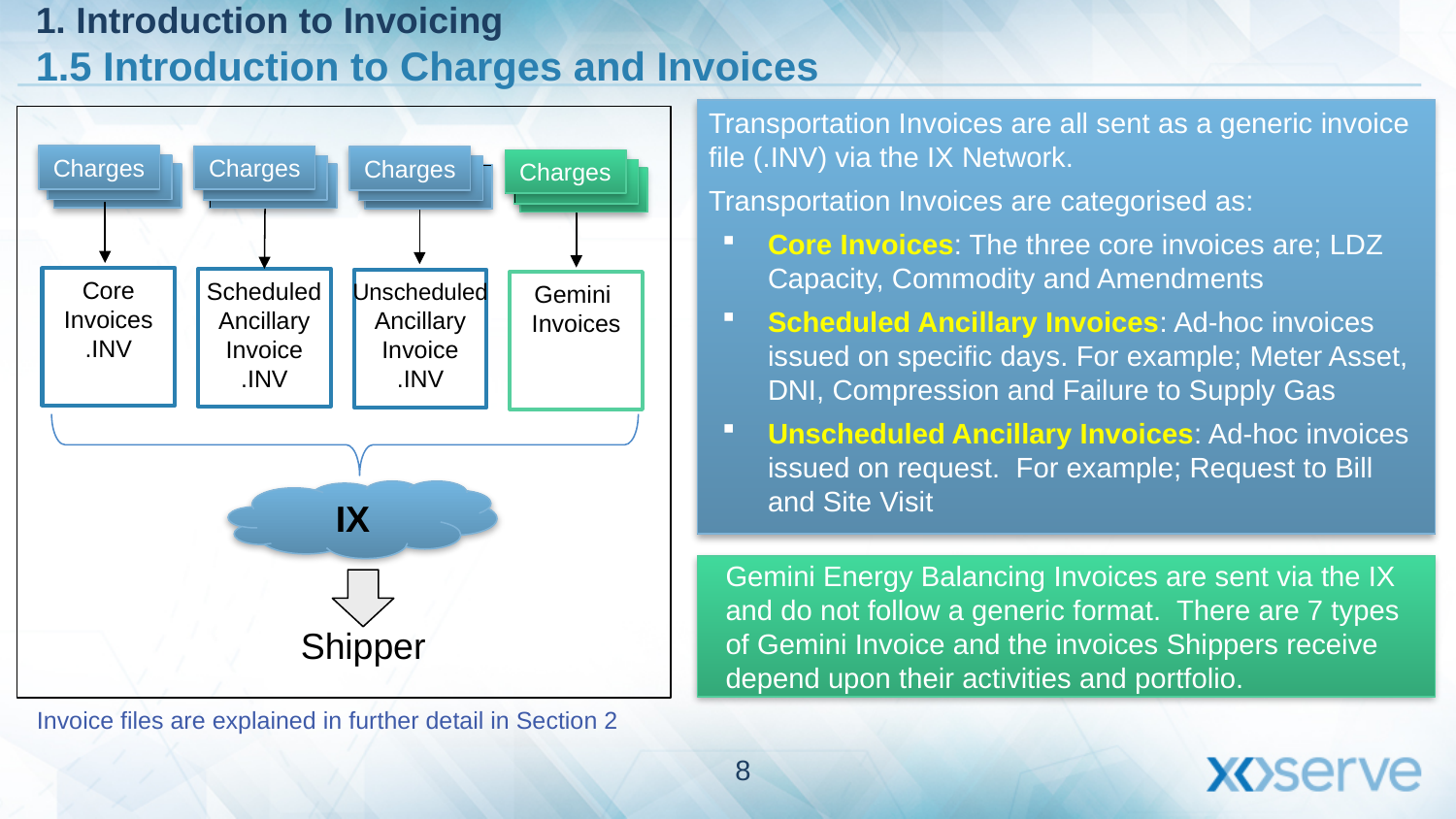

# 1. Introduction to Invoicing 1.5 Introduction to Charges and Invoices
Transportation Invoices are all sent as a generic invoice file (.INV) via the IX Network.

Transportation Invoices are categorised as:

Core Invoices: The three core invoices are; LDZ Capacity, Commodity and Amendments

Scheduled Ancillary Invoices: Ad-hoc invoices issued on specific days. For example; Meter Asset, DNI, Compression and Failure to Supply Gas

Unscheduled Ancillary Invoices: Ad-hoc invoices issued on request.  For example; Request to Bill and Site Visit

Charges

Charges

Charges

Charges

Core
Invoices
.INV
Scheduled
Ancillary
Invoice
.INV
Unscheduled
Ancillary
Invoice
.INV
Gemini
Invoices
IX
Gemini Energy Balancing Invoices are sent via the IX and do not follow a generic format.  There are 7 types of Gemini Invoice and the invoices Shippers receive depend upon their activities and portfolio.

Shipper
Invoice files are explained in further detail in Section 2
8